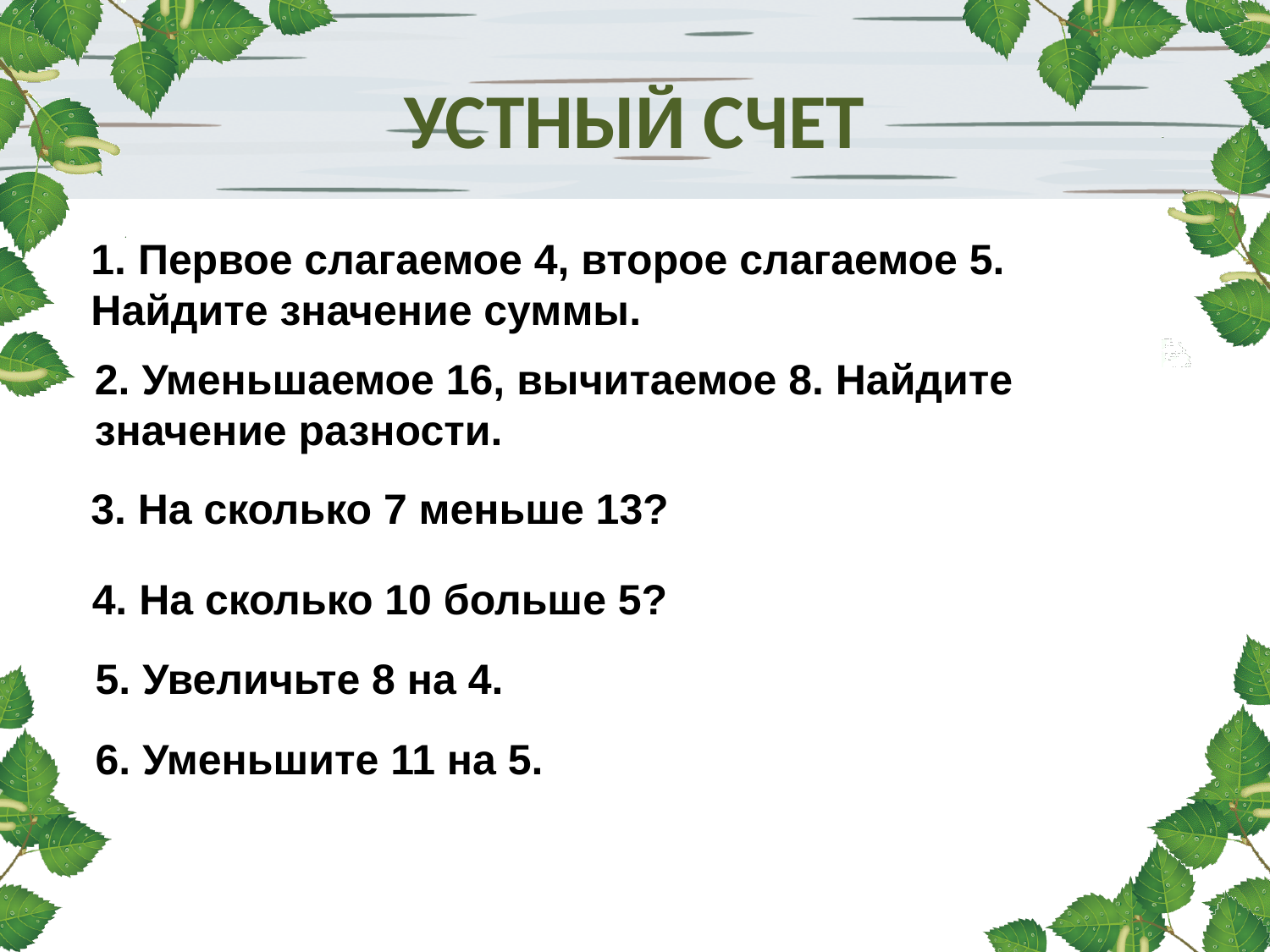

# УСТНЫЙ СЧЕТ
1. Первое слагаемое 4, второе слагаемое 5. Найдите значение суммы.
2. Уменьшаемое 16, вычитаемое 8. Найдите значение разности.
3. На сколько 7 меньше 13?
4. На сколько 10 больше 5?
5. Увеличьте 8 на 4.
6. Уменьшите 11 на 5.